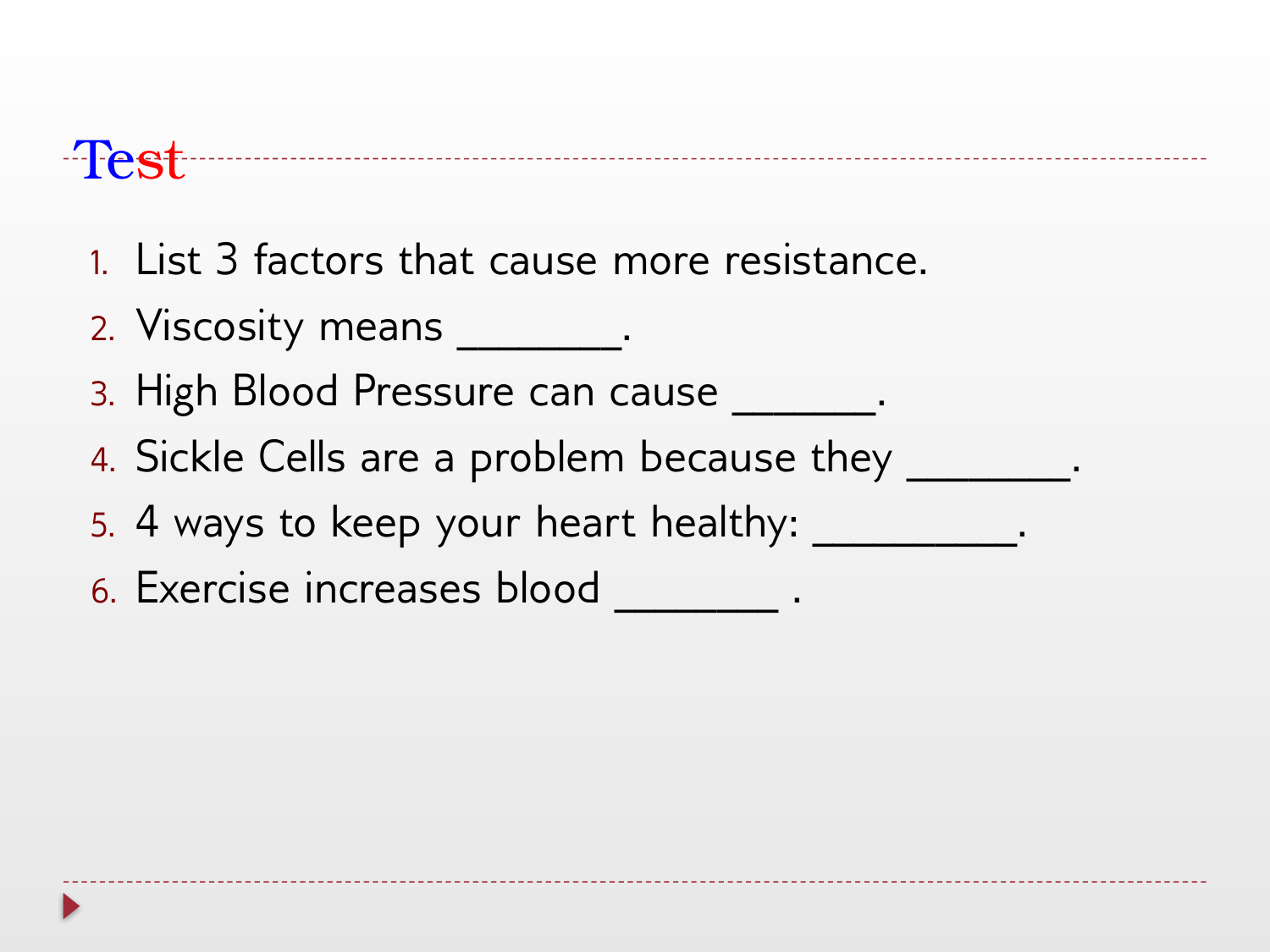

# Test
List 3 factors that cause more resistance.
Viscosity means ________.
High Blood Pressure can cause _______.
Sickle Cells are a problem because they ________.
4 ways to keep your heart healthy: __________.
Exercise increases blood ________ .